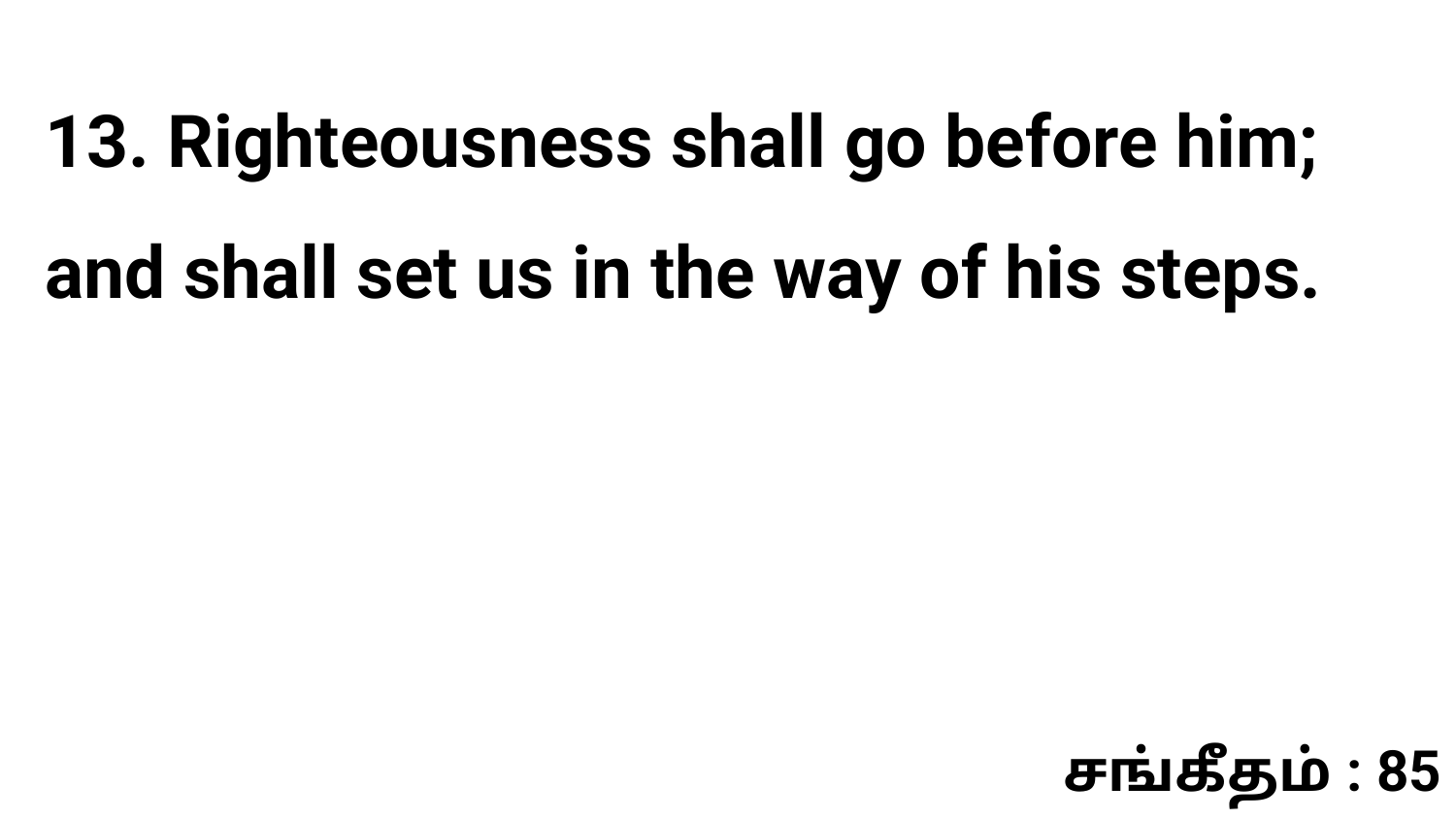

13. Righteousness shall go before him; and shall set us in the way of his steps.
சங்கீதம் : 85